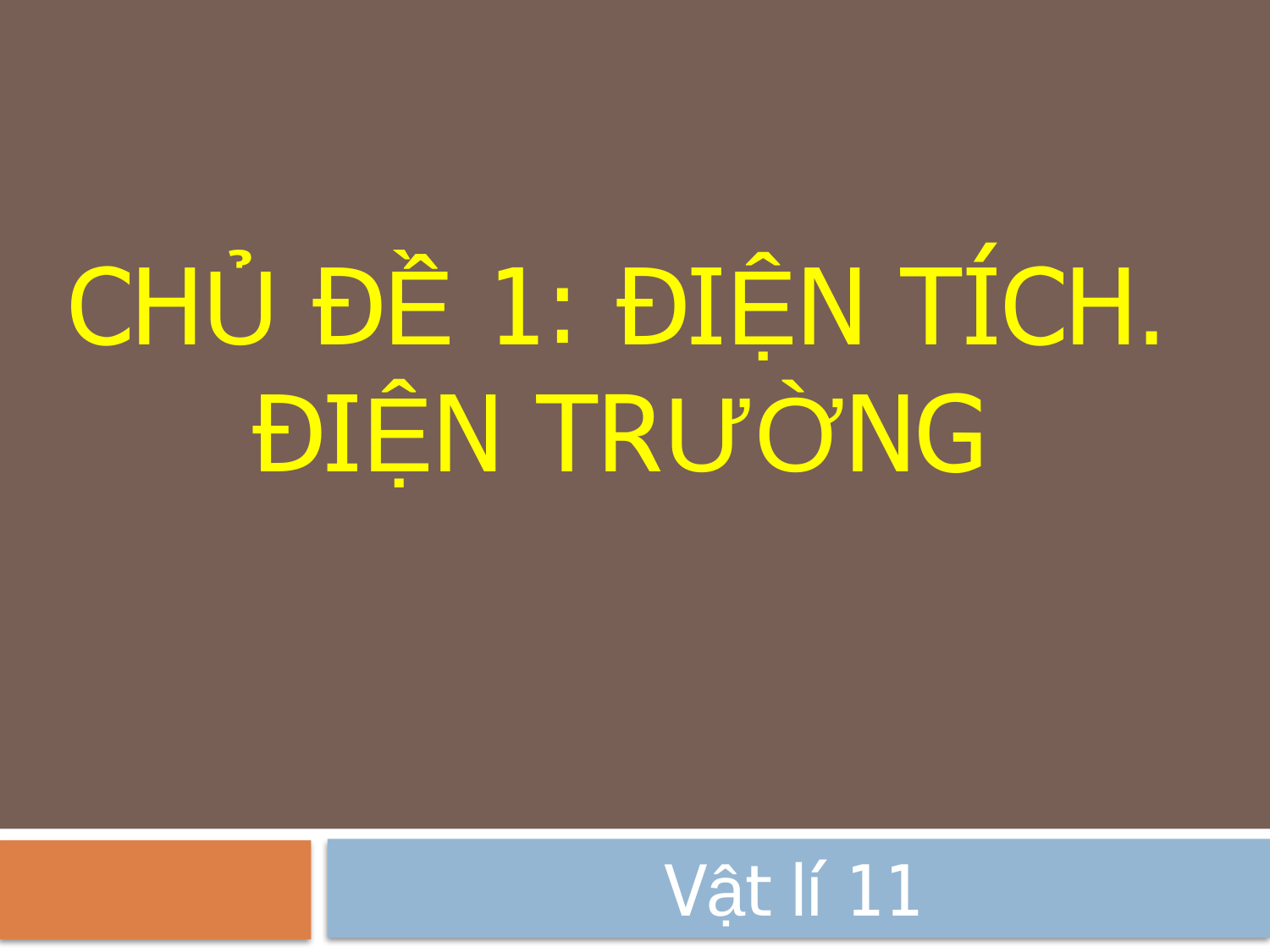

CHỦ ĐỀ 1: ĐIỆN TÍCH. ĐIỆN TRƯỜNG
Vật lí 11